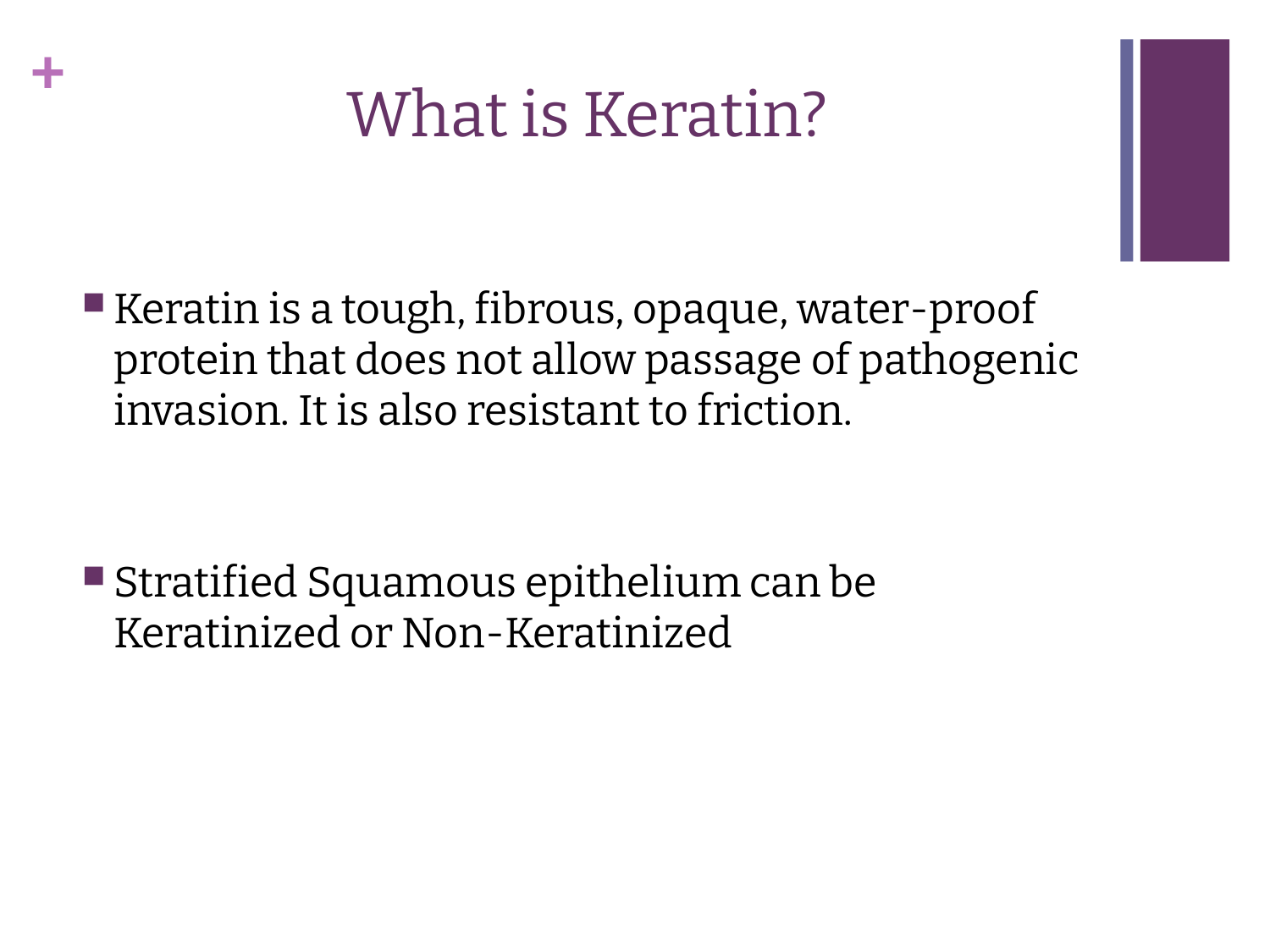

# What is Keratin?
Keratin is a tough, fibrous, opaque, water-proof protein that does not allow passage of pathogenic invasion. It is also resistant to friction.

Stratified Squamous epithelium can be Keratinized or Non-Keratinized